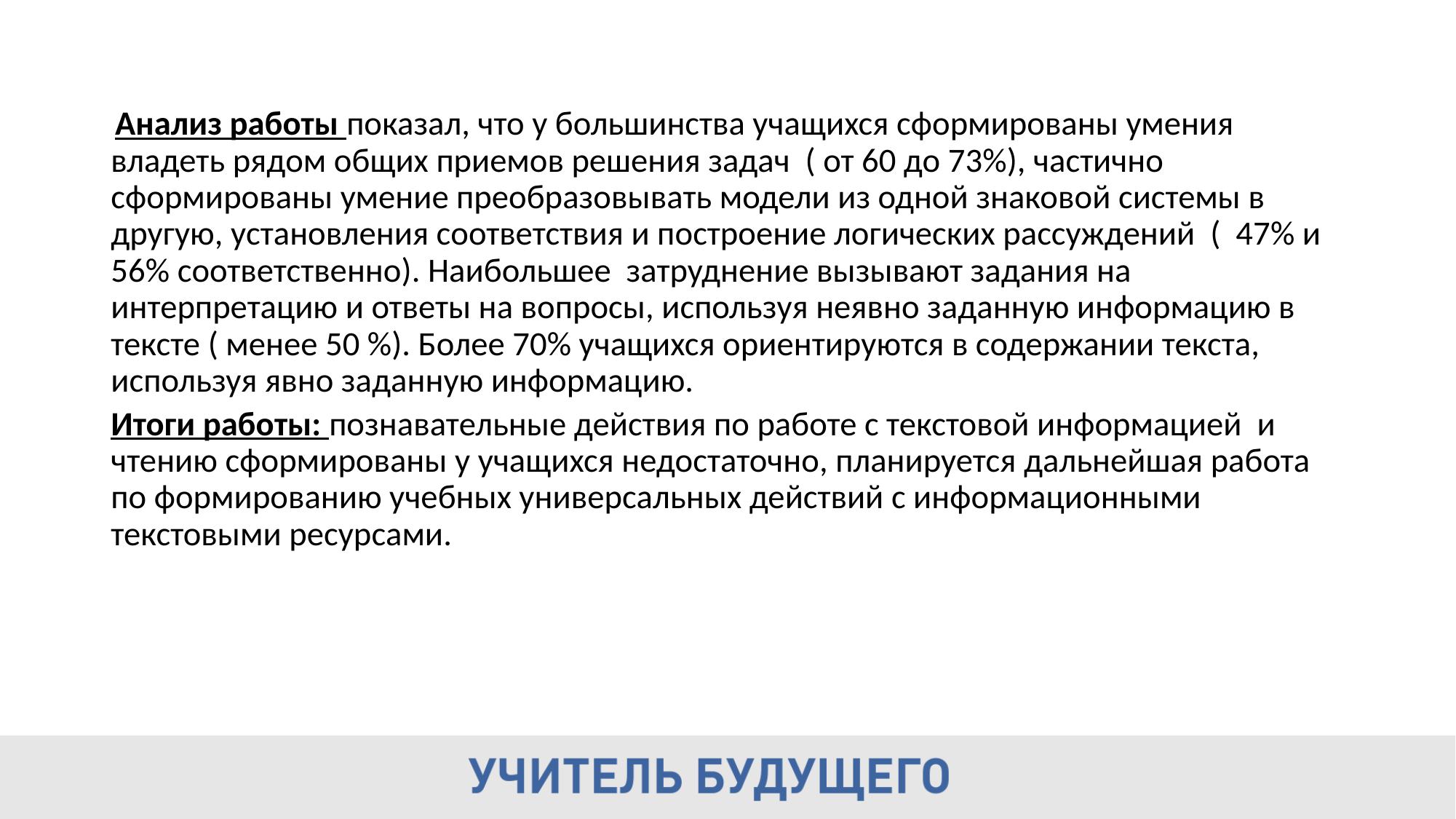

#
 Анализ работы показал, что у большинства учащихся сформированы умения владеть рядом общих приемов решения задач  ( от 60 до 73%), частично сформированы умение преобразовывать модели из одной знаковой системы в другую, установления соответствия и построение логических рассуждений  (  47% и 56% соответственно). Наибольшее  затруднение вызывают задания на интерпретацию и ответы на вопросы, используя неявно заданную информацию в тексте ( менее 50 %). Более 70% учащихся ориентируются в содержании текста, используя явно заданную информацию.
Итоги работы: познавательные действия по работе с текстовой информацией  и чтению сформированы у учащихся недостаточно, планируется дальнейшая работа по формированию учебных универсальных действий с информационными текстовыми ресурсами.